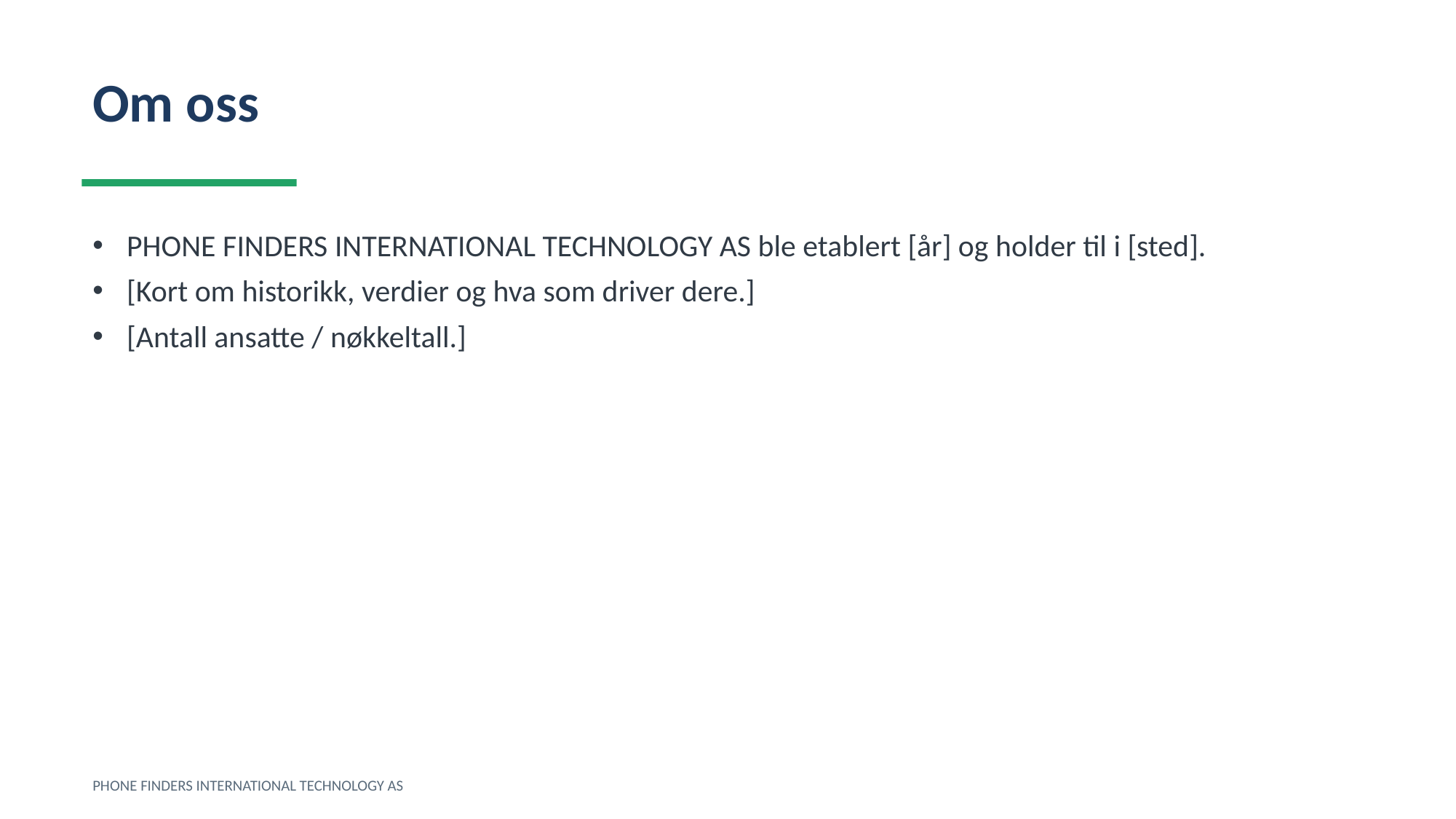

Om oss

PHONE FINDERS INTERNATIONAL TECHNOLOGY AS ble etablert [år] og holder til i [sted].
[Kort om historikk, verdier og hva som driver dere.]
[Antall ansatte / nøkkeltall.]
PHONE FINDERS INTERNATIONAL TECHNOLOGY AS